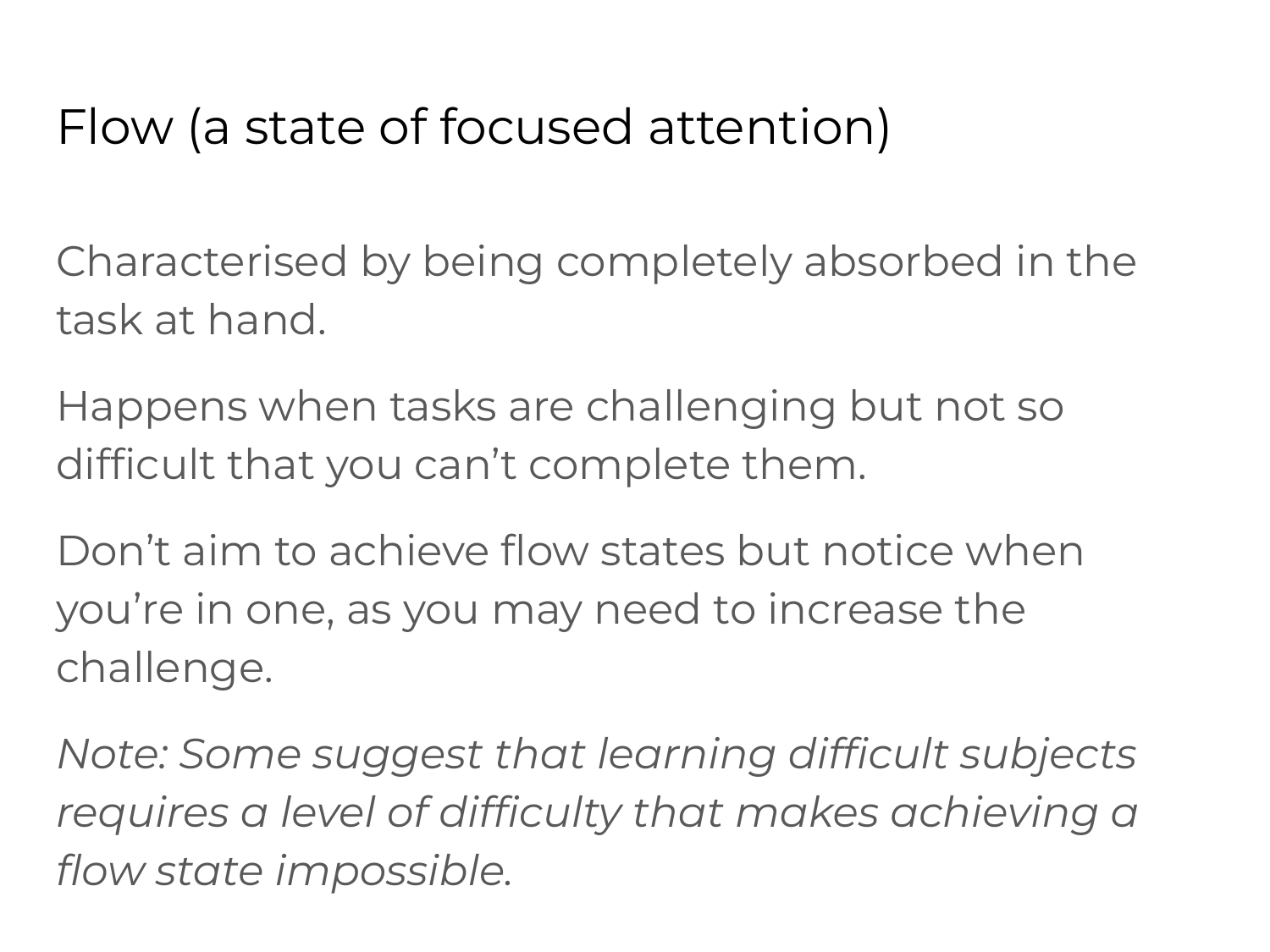

# Flow (a state of focused attention)
Characterised by being completely absorbed in the task at hand.
Happens when tasks are challenging but not so difficult that you can’t complete them.
Don’t aim to achieve flow states but notice when you’re in one, as you may need to increase the challenge.
Note: Some suggest that learning difficult subjects requires a level of difficulty that makes achieving a flow state impossible.